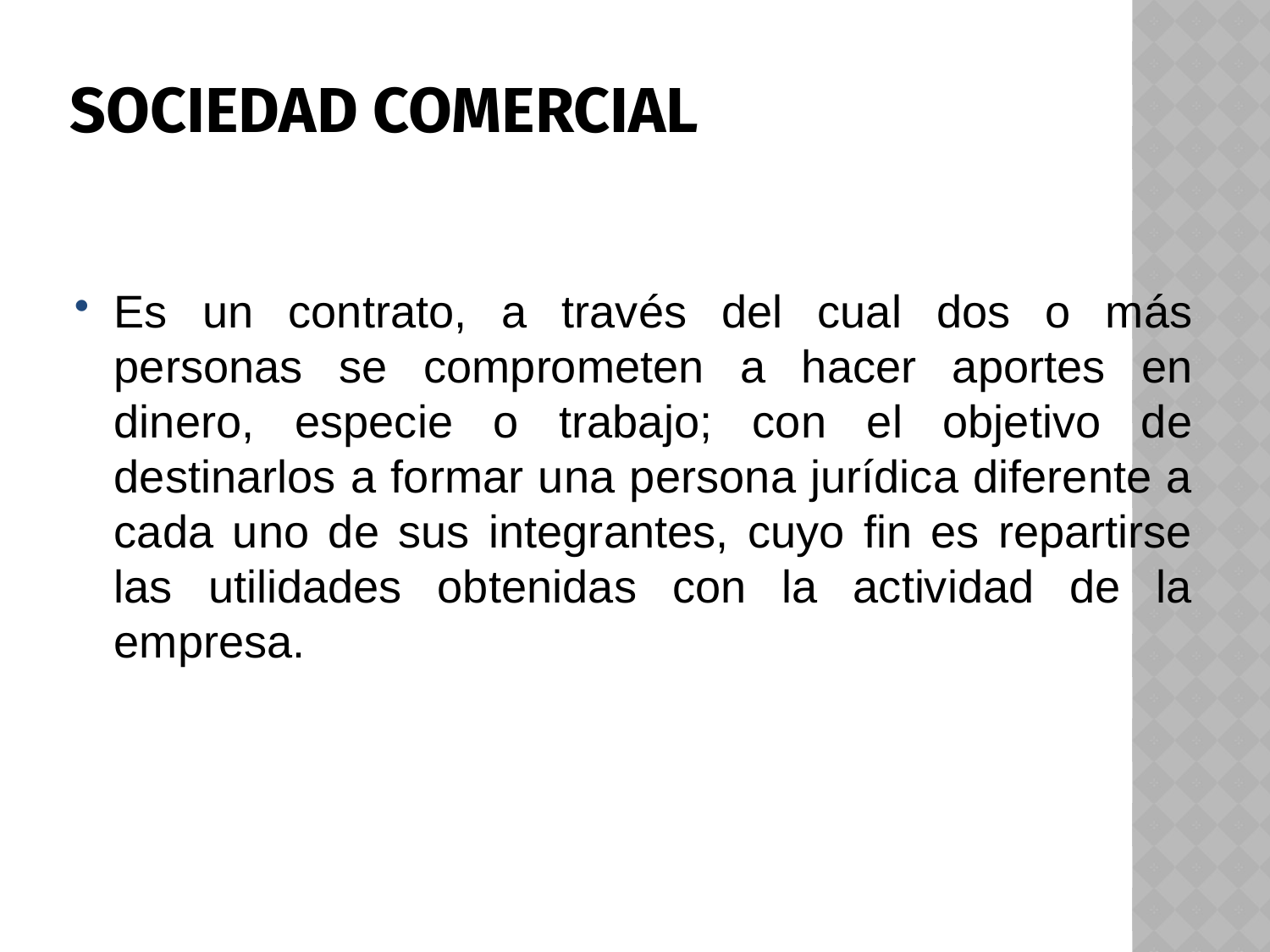

# SOCIEDAD COMERCIAL
Es un contrato, a través del cual dos o más personas se comprometen a hacer aportes en dinero, especie o trabajo; con el objetivo de destinarlos a formar una persona jurídica diferente a cada uno de sus integrantes, cuyo fin es repartirse las utilidades obtenidas con la actividad de la empresa.